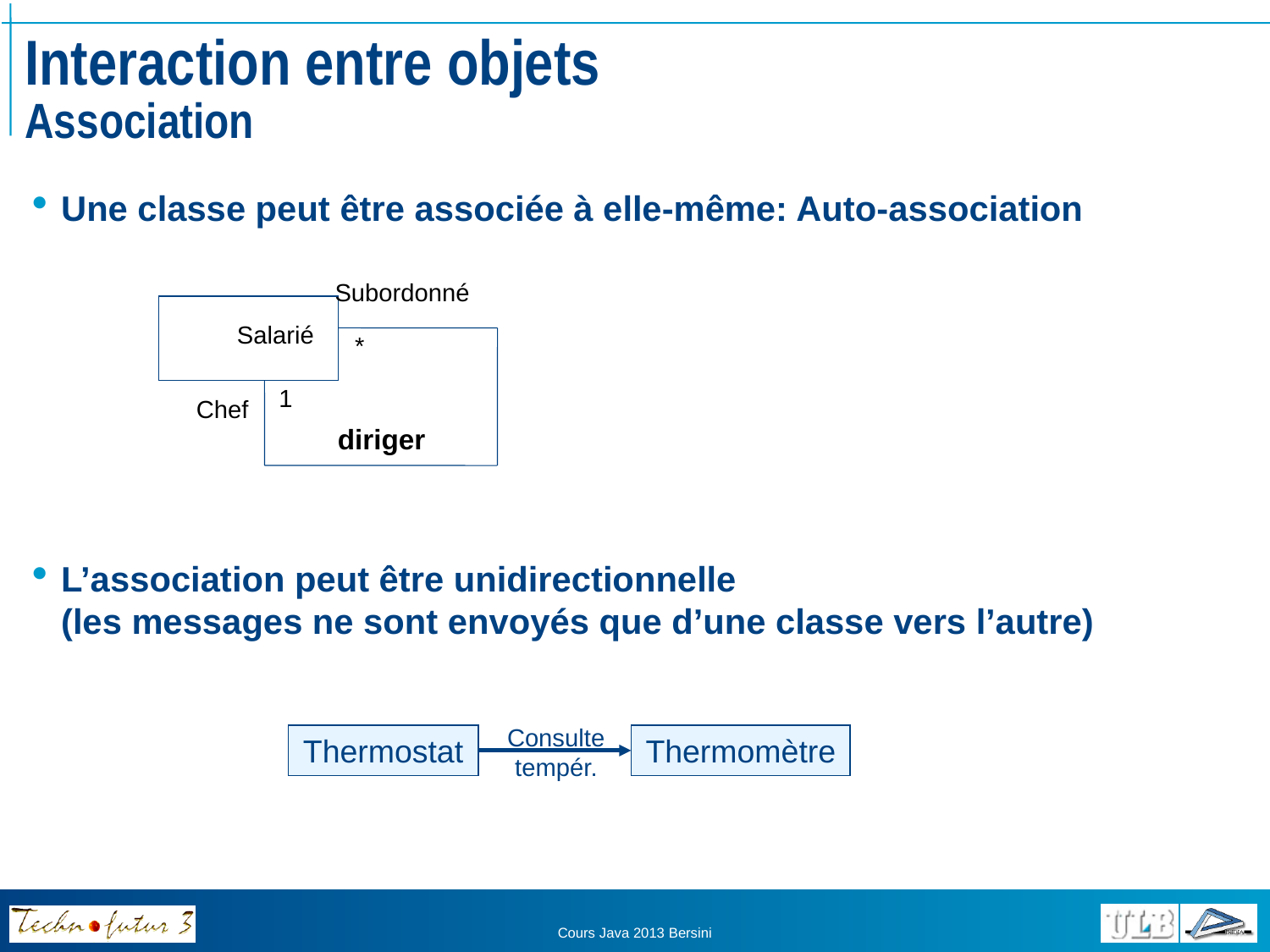

# Interaction entre objets Association
Une classe peut être associée à elle-même: Auto-association

L’association peut être unidirectionnelle
(les messages ne sont envoyés que d’une classe vers l’autre)
Subordonné

Salarié
*

1

Chef
diriger

Consulte
tempér.
Thermostat
Thermomètre
Cours Java 2013 Bersini